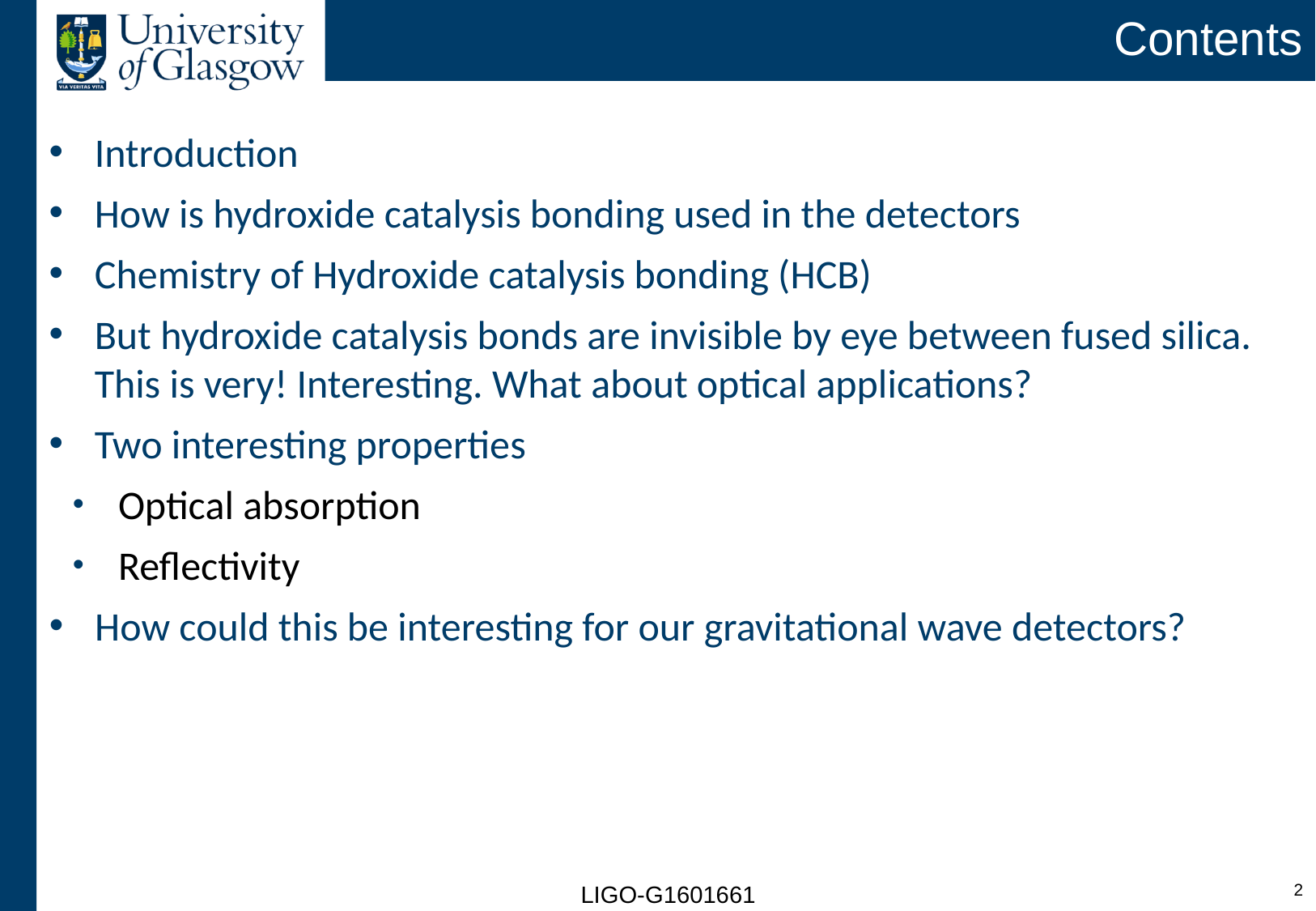

# Contents
Introduction
How is hydroxide catalysis bonding used in the detectors
Chemistry of Hydroxide catalysis bonding (HCB)
But hydroxide catalysis bonds are invisible by eye between fused silica. This is very! Interesting. What about optical applications?
Two interesting properties
Optical absorption
Reflectivity
How could this be interesting for our gravitational wave detectors?

2